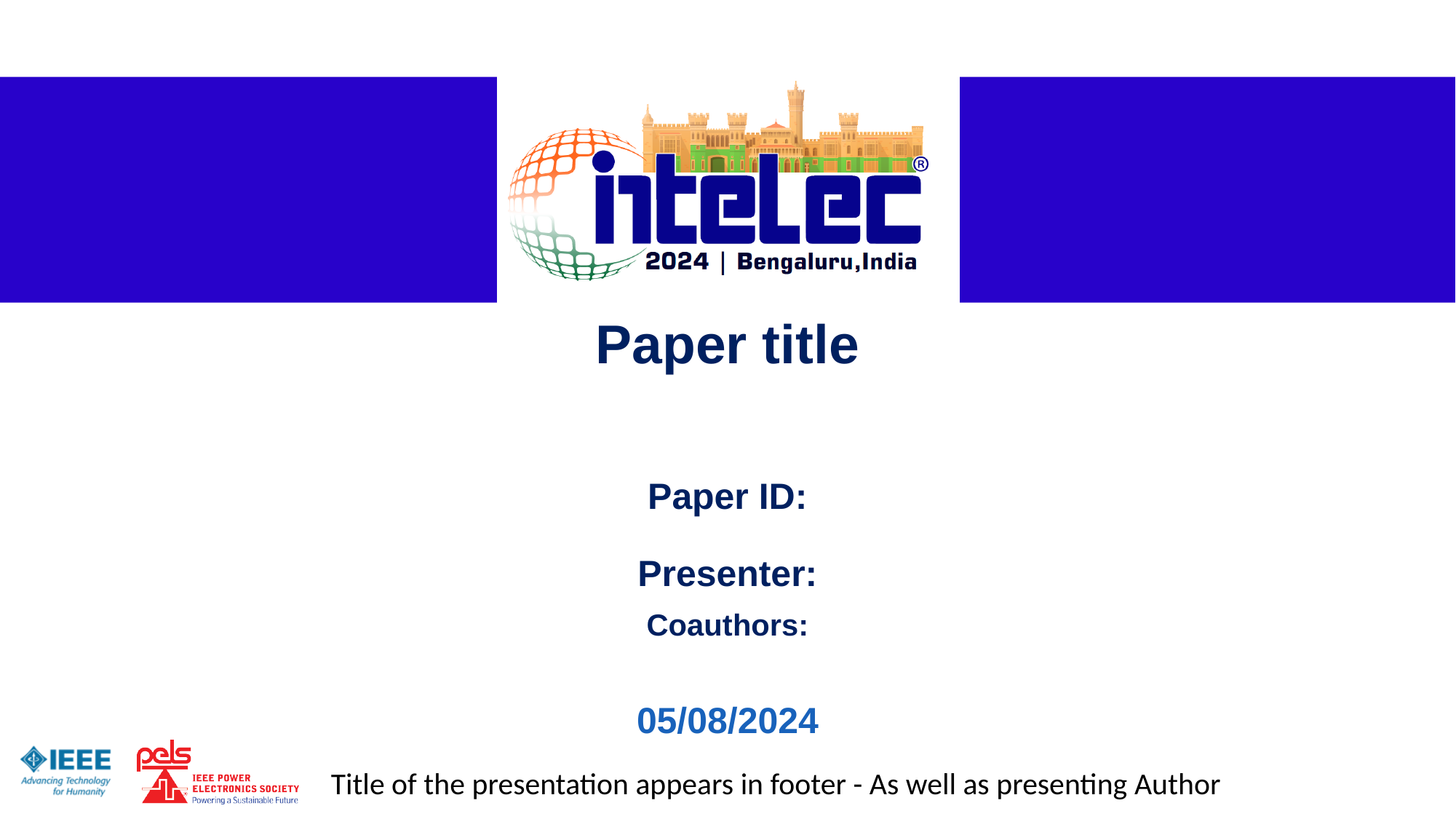

Paper title
Paper ID:
Presenter:
Coauthors:
05/08/2024
Title of the presentation appears in footer - As well as presenting Author